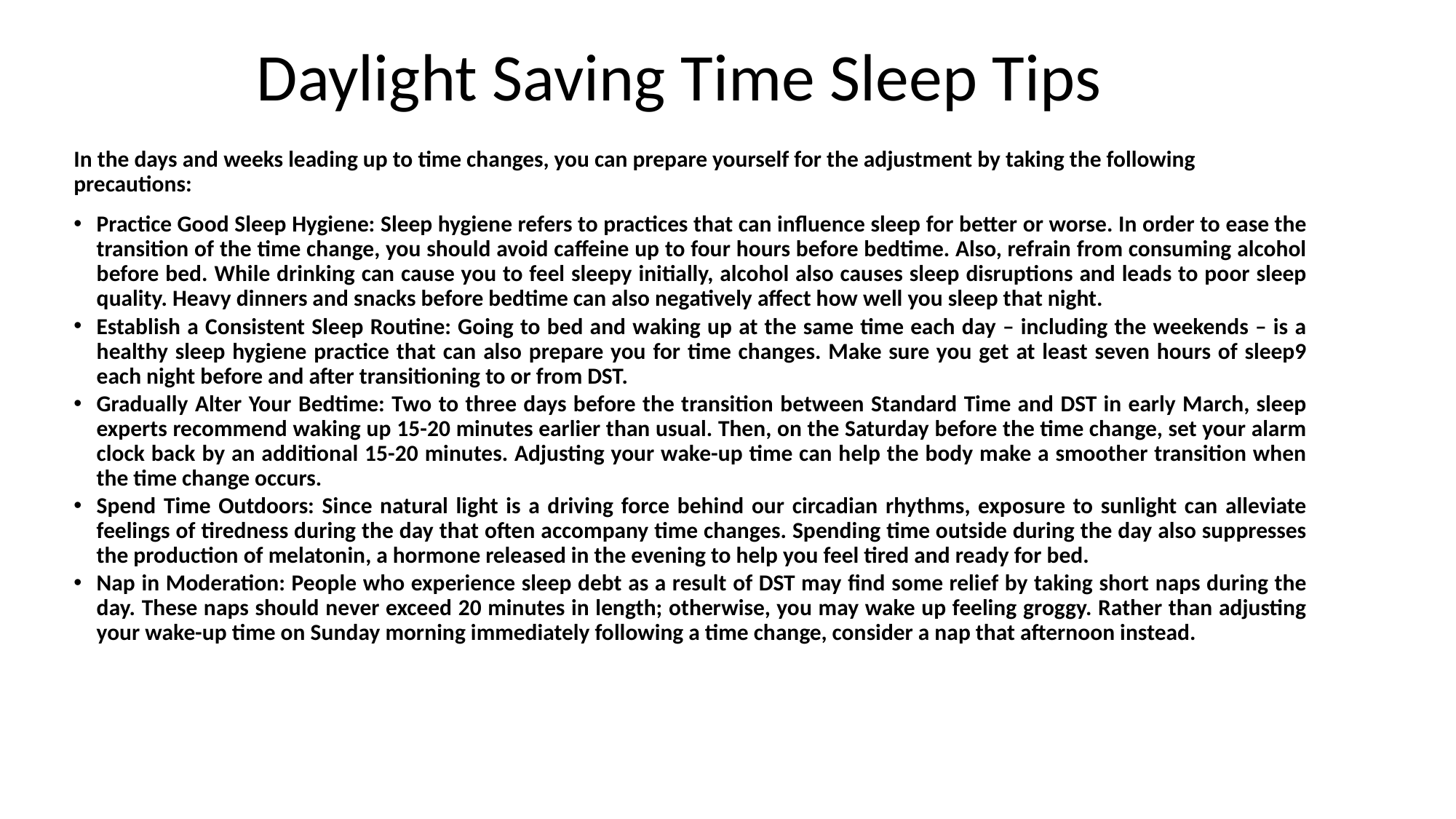

# Daylight Saving Time Sleep Tips
In the days and weeks leading up to time changes, you can prepare yourself for the adjustment by taking the following precautions:

Practice Good Sleep Hygiene: Sleep hygiene refers to practices that can influence sleep for better or worse. In order to ease the transition of the time change, you should avoid caffeine up to four hours before bedtime. Also, refrain from consuming alcohol before bed. While drinking can cause you to feel sleepy initially, alcohol also causes sleep disruptions and leads to poor sleep quality. Heavy dinners and snacks before bedtime can also negatively affect how well you sleep that night.
Establish a Consistent Sleep Routine: Going to bed and waking up at the same time each day – including the weekends – is a healthy sleep hygiene practice that can also prepare you for time changes. Make sure you get at least seven hours of sleep9 each night before and after transitioning to or from DST.
Gradually Alter Your Bedtime: Two to three days before the transition between Standard Time and DST in early March, sleep experts recommend waking up 15-20 minutes earlier than usual. Then, on the Saturday before the time change, set your alarm clock back by an additional 15-20 minutes. Adjusting your wake-up time can help the body make a smoother transition when the time change occurs.
Spend Time Outdoors: Since natural light is a driving force behind our circadian rhythms, exposure to sunlight can alleviate feelings of tiredness during the day that often accompany time changes. Spending time outside during the day also suppresses the production of melatonin, a hormone released in the evening to help you feel tired and ready for bed.
Nap in Moderation: People who experience sleep debt as a result of DST may find some relief by taking short naps during the day. These naps should never exceed 20 minutes in length; otherwise, you may wake up feeling groggy. Rather than adjusting your wake-up time on Sunday morning immediately following a time change, consider a nap that afternoon instead.